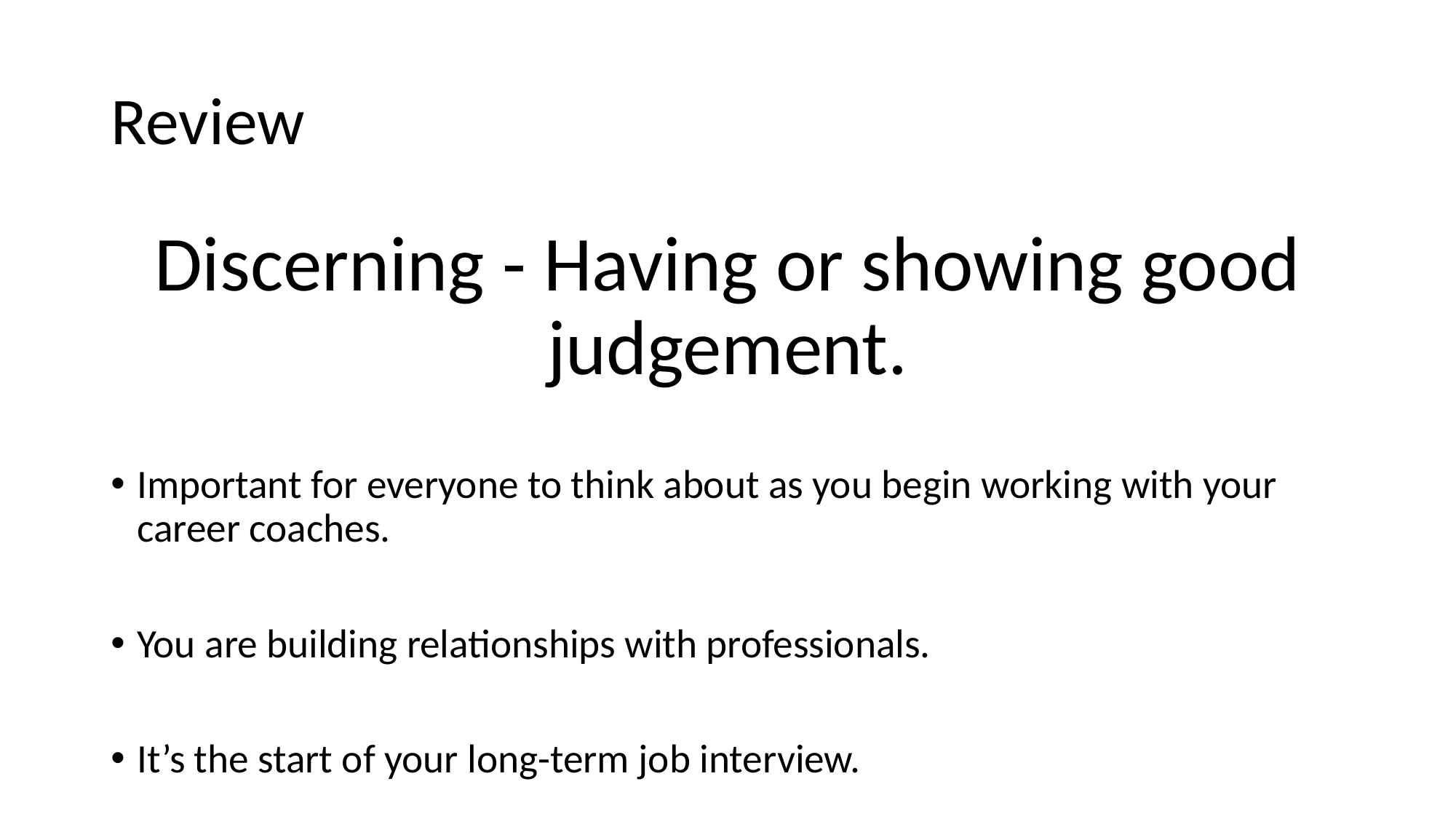

# Review
Discerning - Having or showing good judgement.

Important for everyone to think about as you begin working with your career coaches.

You are building relationships with professionals.

It’s the start of your long-term job interview.